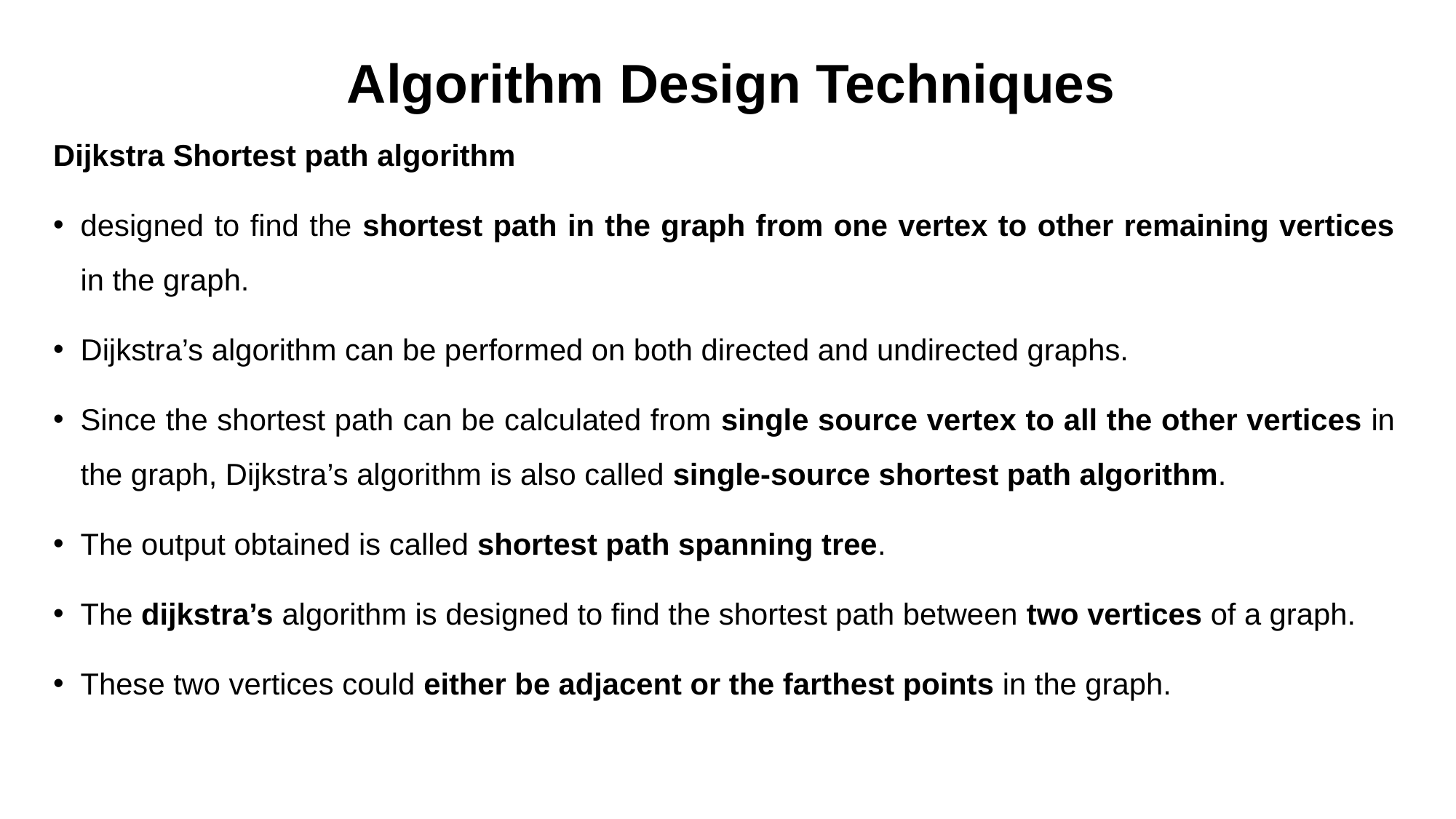

# Algorithm Design Techniques
Dijkstra Shortest path algorithm
designed to find the shortest path in the graph from one vertex to other remaining vertices in the graph.
Dijkstra’s algorithm can be performed on both directed and undirected graphs.
Since the shortest path can be calculated from single source vertex to all the other vertices in the graph, Dijkstra’s algorithm is also called single-source shortest path algorithm.
The output obtained is called shortest path spanning tree.
The dijkstra’s algorithm is designed to find the shortest path between two vertices of a graph.
These two vertices could either be adjacent or the farthest points in the graph.